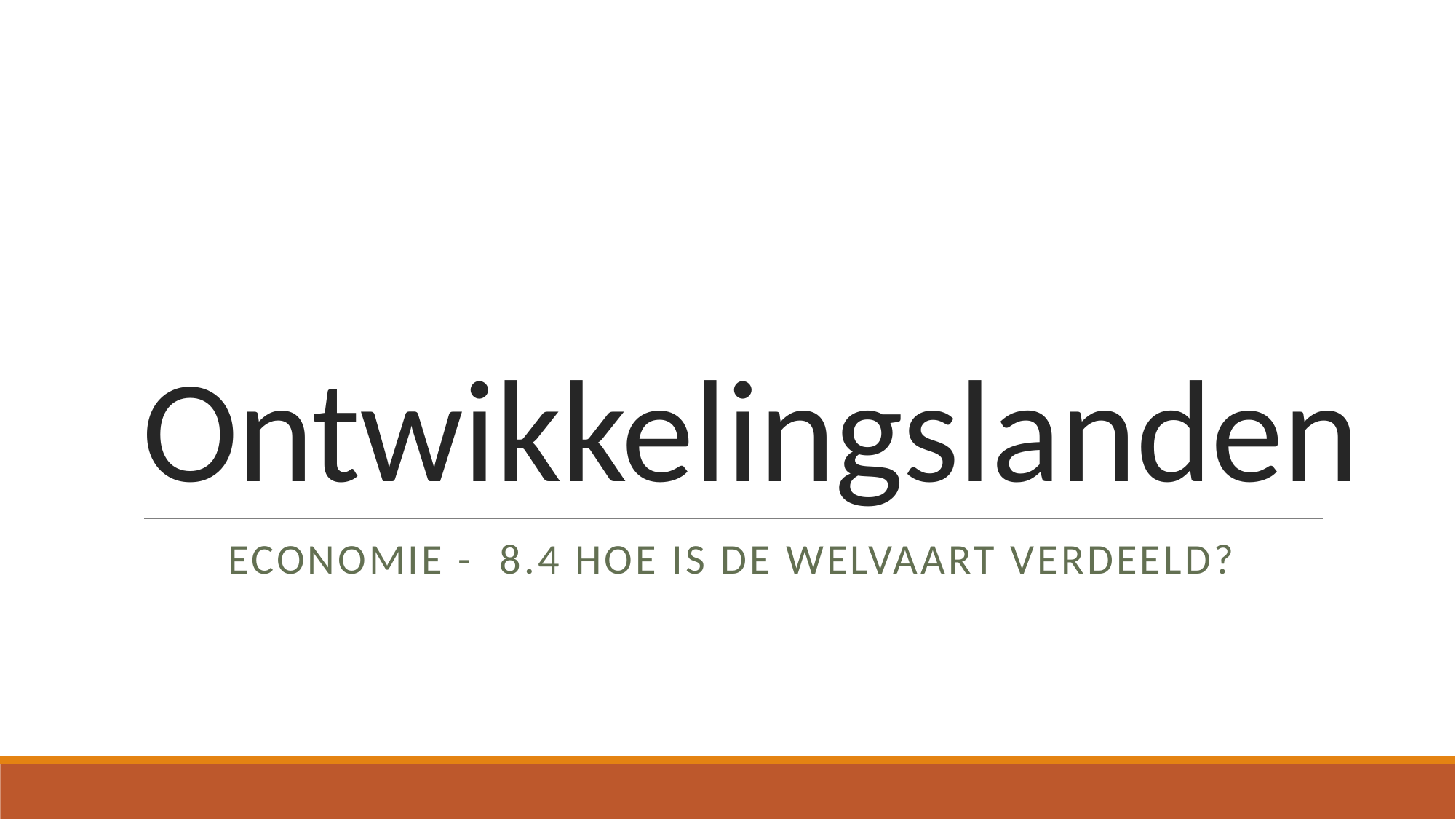

# Ontwikkelingslanden
Economie -  8.4 hoe is de welvaart verdeeld?